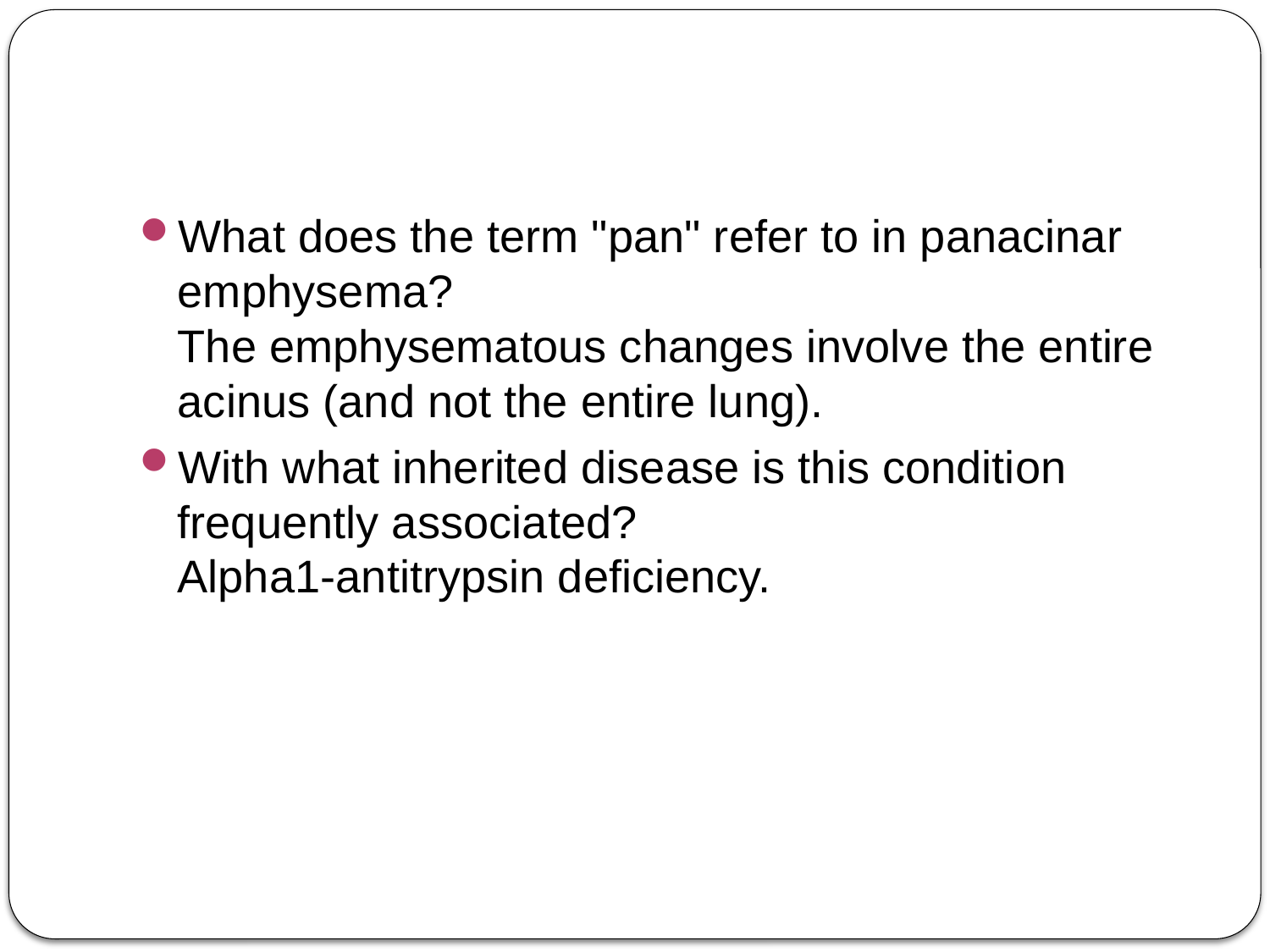

#
What does the term "pan" refer to in panacinar emphysema?
The emphysematous changes involve the entire acinus (and not the entire lung).
With what inherited disease is this condition frequently associated?
Alpha1-antitrypsin deficiency.